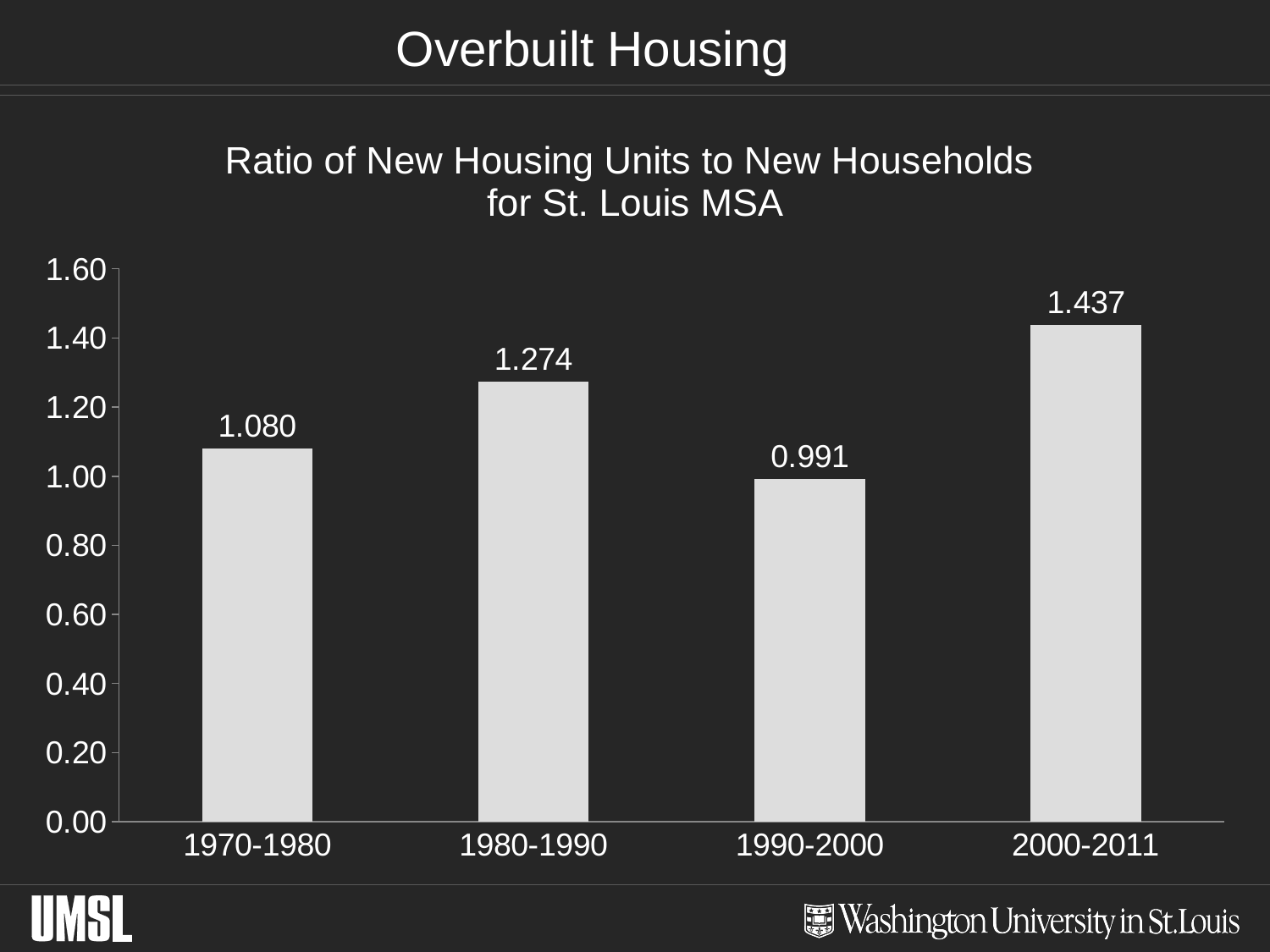

# Overbuilt Housing

### Chart: Ratio of New Housing Units to New Households
for St. Louis MSA

| Category |  |
|---|---|
| 1970-1980 | 1.080348642043168 |
| 1980-1990 | 1.273657996679579 |
| 1990-2000 | 0.991081814656844 |
| 2000-2011 | 1.437128946773763 |